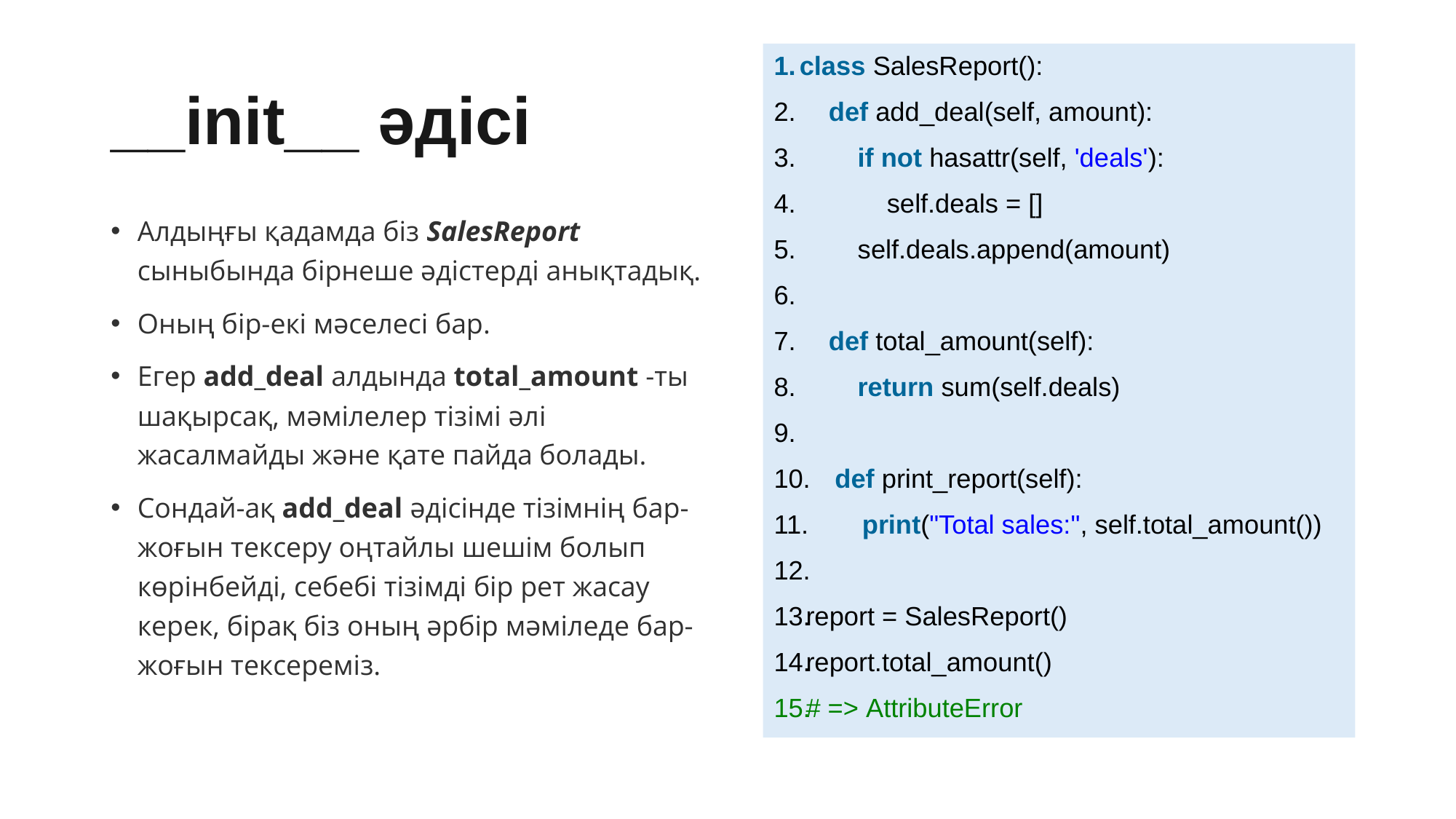

# __init__ әдісі
class SalesReport():
    def add_deal(self, amount):
        if not hasattr(self, 'deals'):
            self.deals = []
        self.deals.append(amount)

    def total_amount(self):
        return sum(self.deals)

    def print_report(self):
        print("Total sales:", self.total_amount())

report = SalesReport()
report.total_amount()
# => AttributeError

Алдыңғы қадамда біз SalesReport сыныбында бірнеше әдістерді анықтадық.
Оның бір-екі мәселесі бар.
Егер add_deal алдында total_amount -ты шақырсақ, мәмілелер тізімі әлі жасалмайды және қате пайда болады.
Сондай-ақ add_deal әдісінде тізімнің бар-жоғын тексеру оңтайлы шешім болып көрінбейді, себебі тізімді бір рет жасау керек, бірақ біз оның әрбір мәміледе бар-жоғын тексереміз.